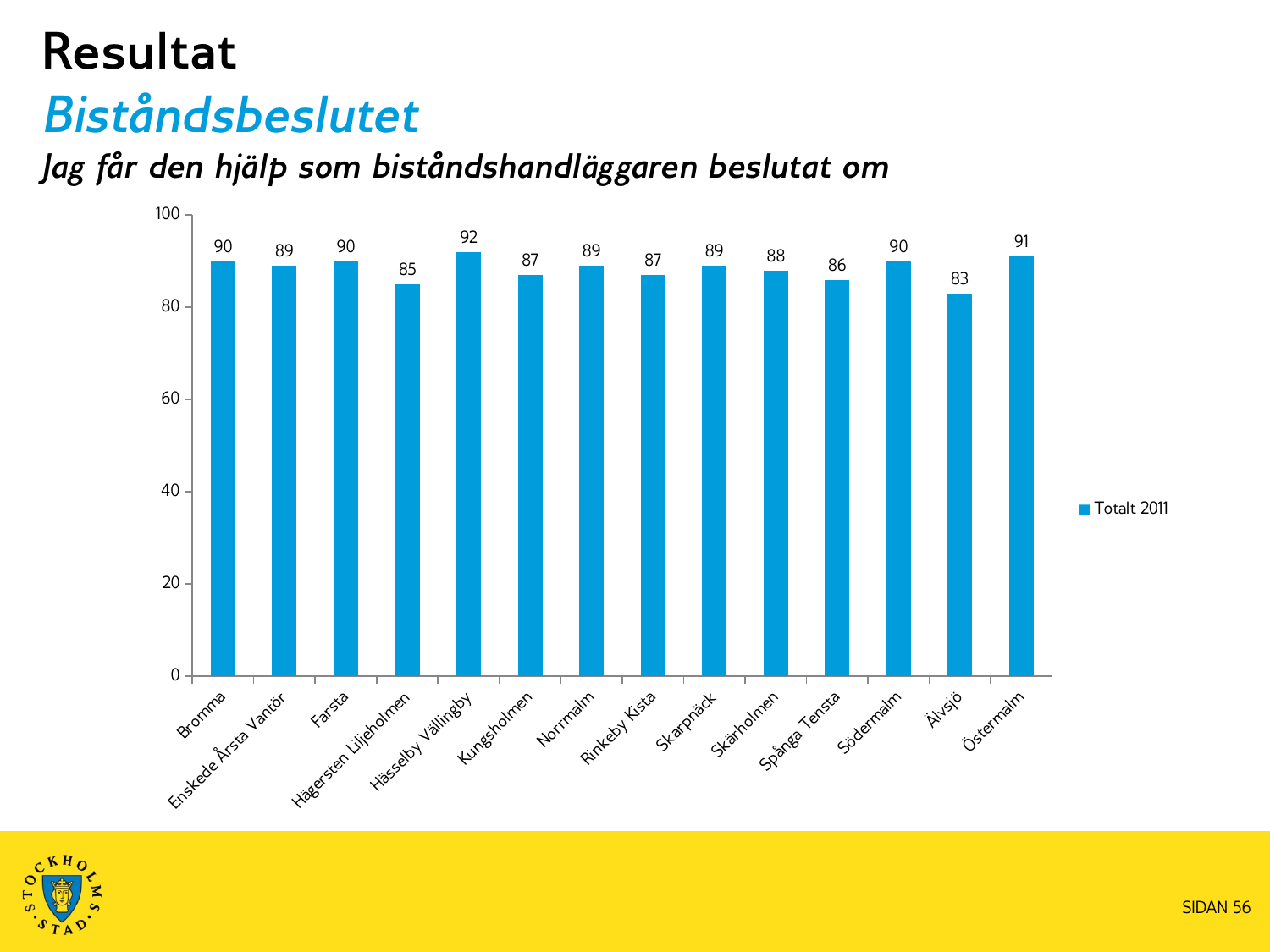

# Resultat Biståndsbeslutet Jag får den hjälp som biståndshandläggaren beslutat om

### Chart

| Category | Totalt 2011 |
|---|---|
| Bromma | 90.0 |
| Enskede Årsta Vantör | 89.0 |
| Farsta | 90.0 |
| Hägersten Liljeholmen | 85.0 |
| Hässelby Vällingby | 92.0 |
| Kungsholmen | 87.0 |
| Norrmalm | 89.0 |
| Rinkeby Kista | 87.0 |
| Skarpnäck | 89.0 |
| Skärholmen | 88.0 |
| Spånga Tensta | 86.0 |
| Södermalm | 90.0 |
| Älvsjö | 83.0 |
| Östermalm | 91.0 |
SIDAN 56